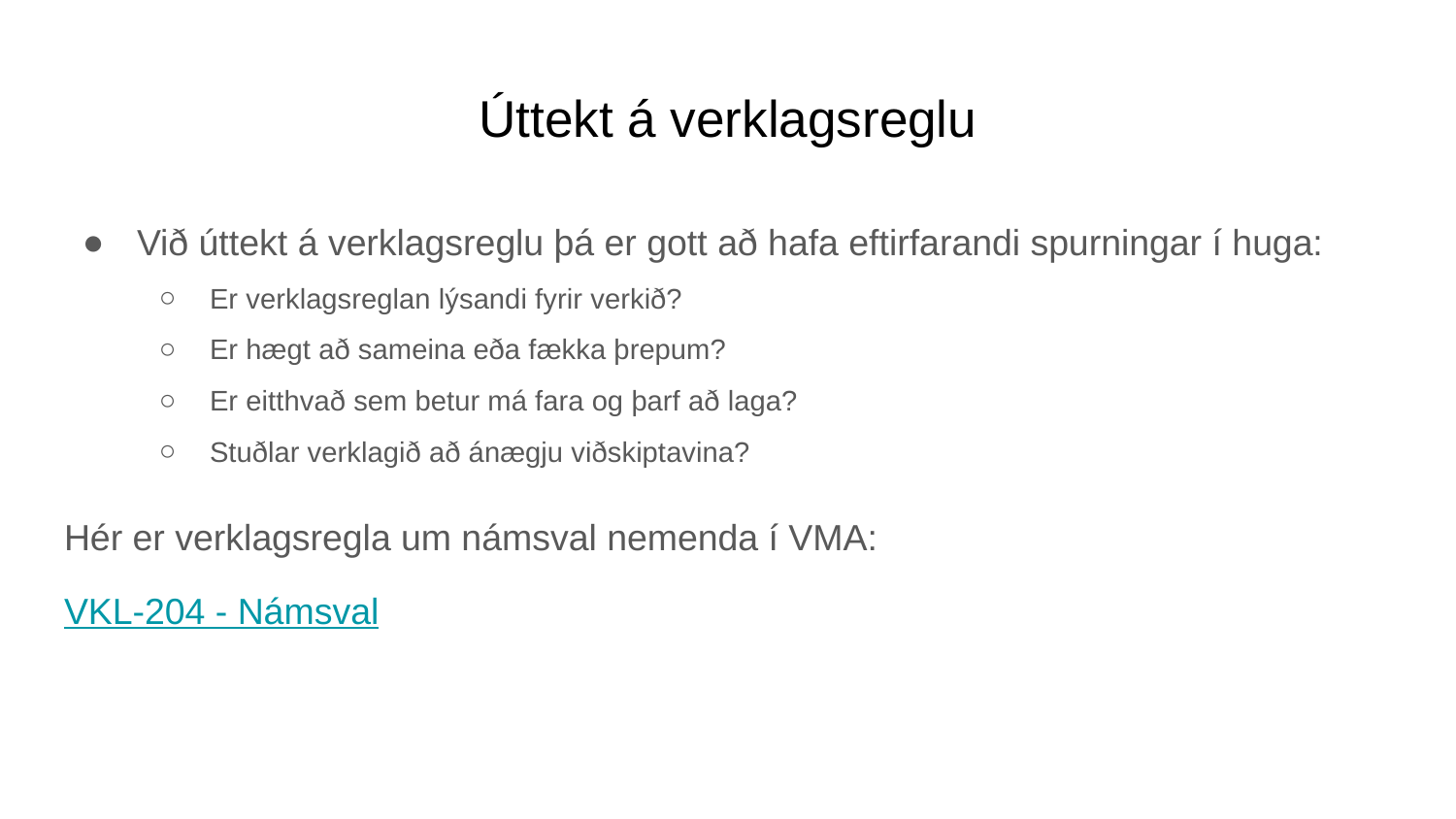

# Úttekt á verklagsreglu
Við úttekt á verklagsreglu þá er gott að hafa eftirfarandi spurningar í huga:
Er verklagsreglan lýsandi fyrir verkið?
Er hægt að sameina eða fækka þrepum?
Er eitthvað sem betur má fara og þarf að laga?
Stuðlar verklagið að ánægju viðskiptavina?
Hér er verklagsregla um námsval nemenda í VMA:
VKL-204 - Námsval